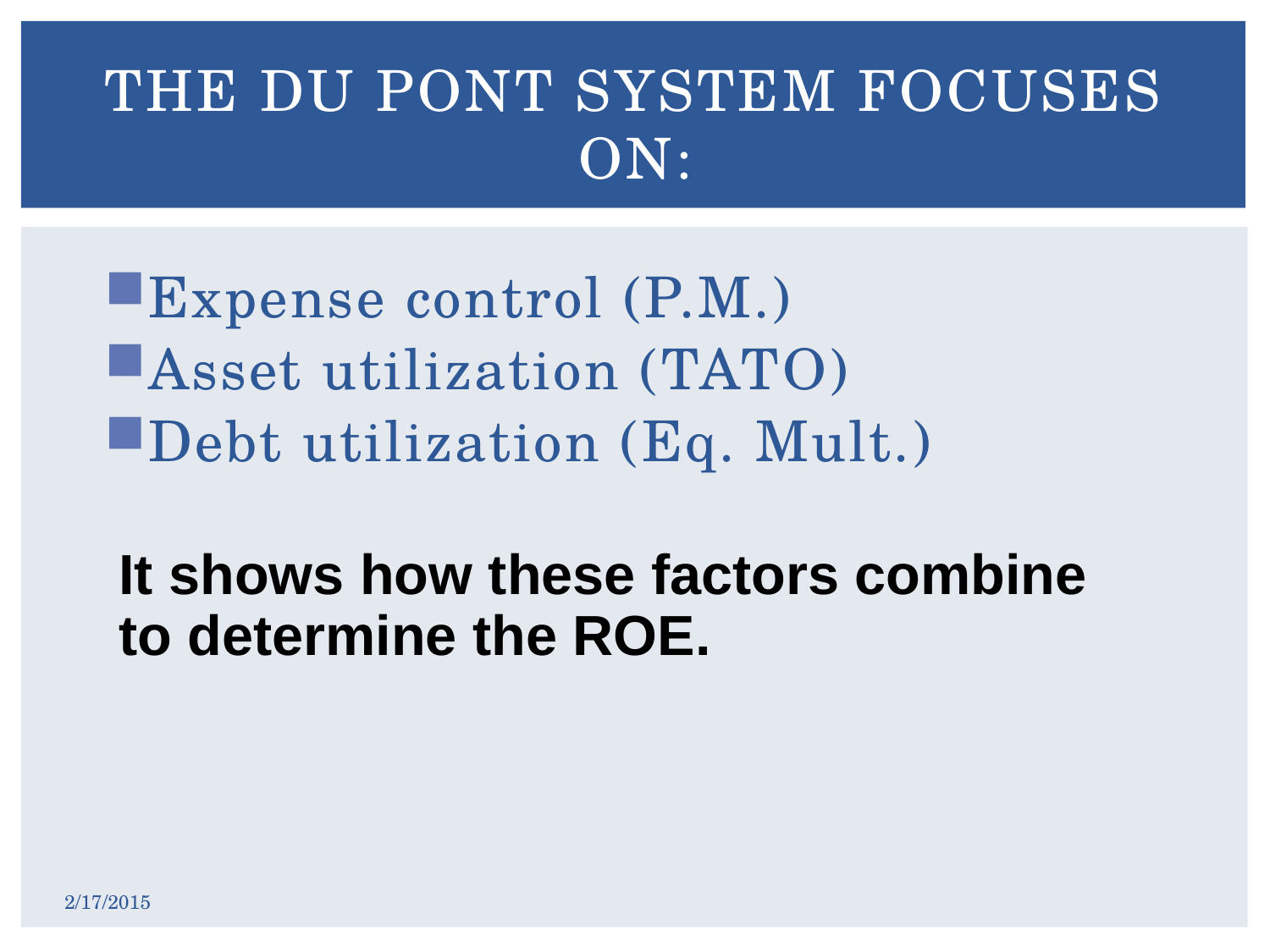

# The Du Pont system focuses on:
Expense control (P.M.)
Asset utilization (TATO)
Debt utilization (Eq. Mult.)
It shows how these factors combine to determine the ROE.
2/17/2015